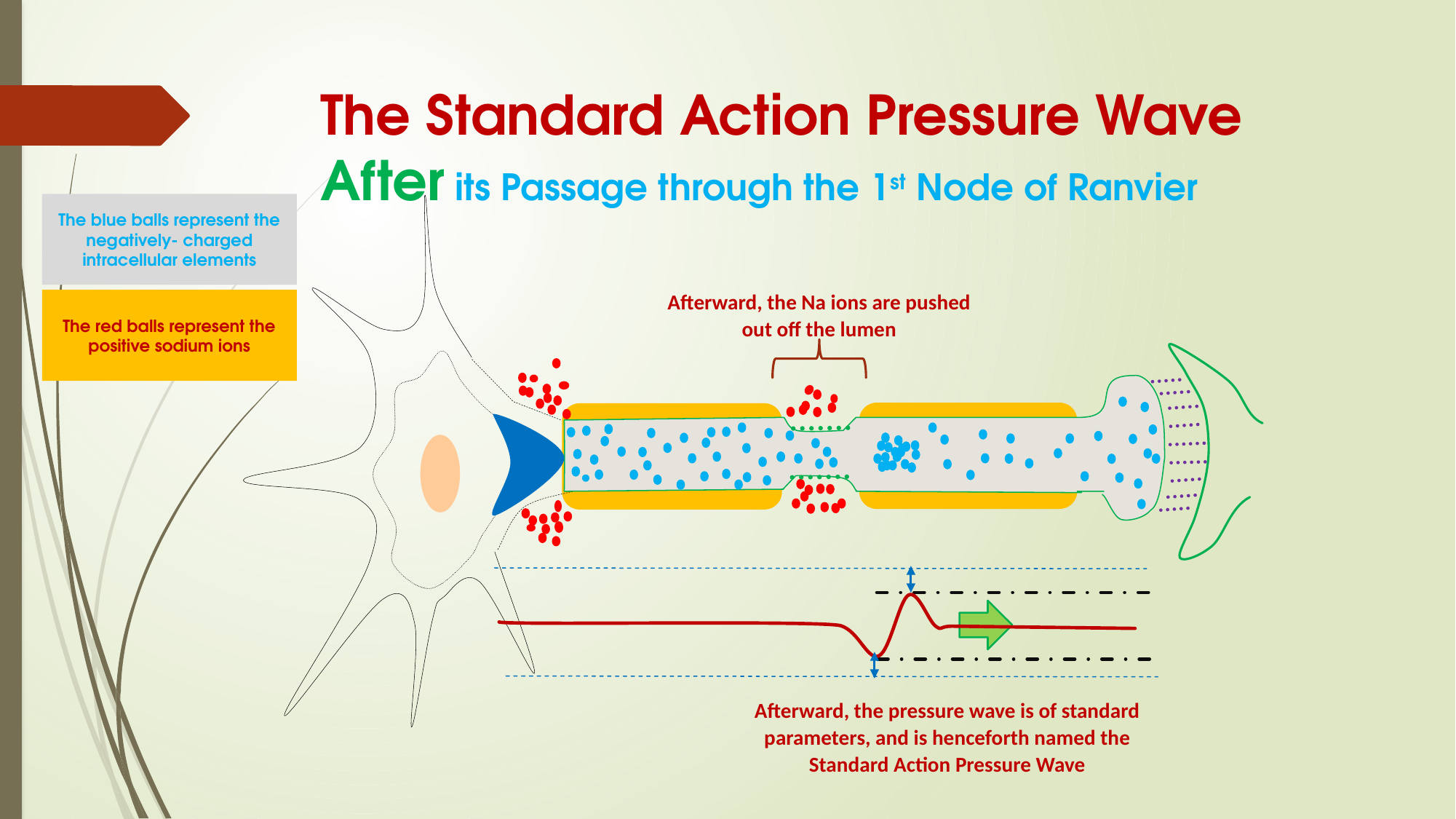

# The Standard Action Pressure Wave After its Passage through the 1st Node of Ranvier
The blue balls represent the negatively- charged intracellular elements
Afterward, the Na ions are pushed out off the lumen
The red balls represent the positive sodium ions

Afterward, the pressure wave is of standard parameters, and is henceforth named the Standard Action Pressure Wave